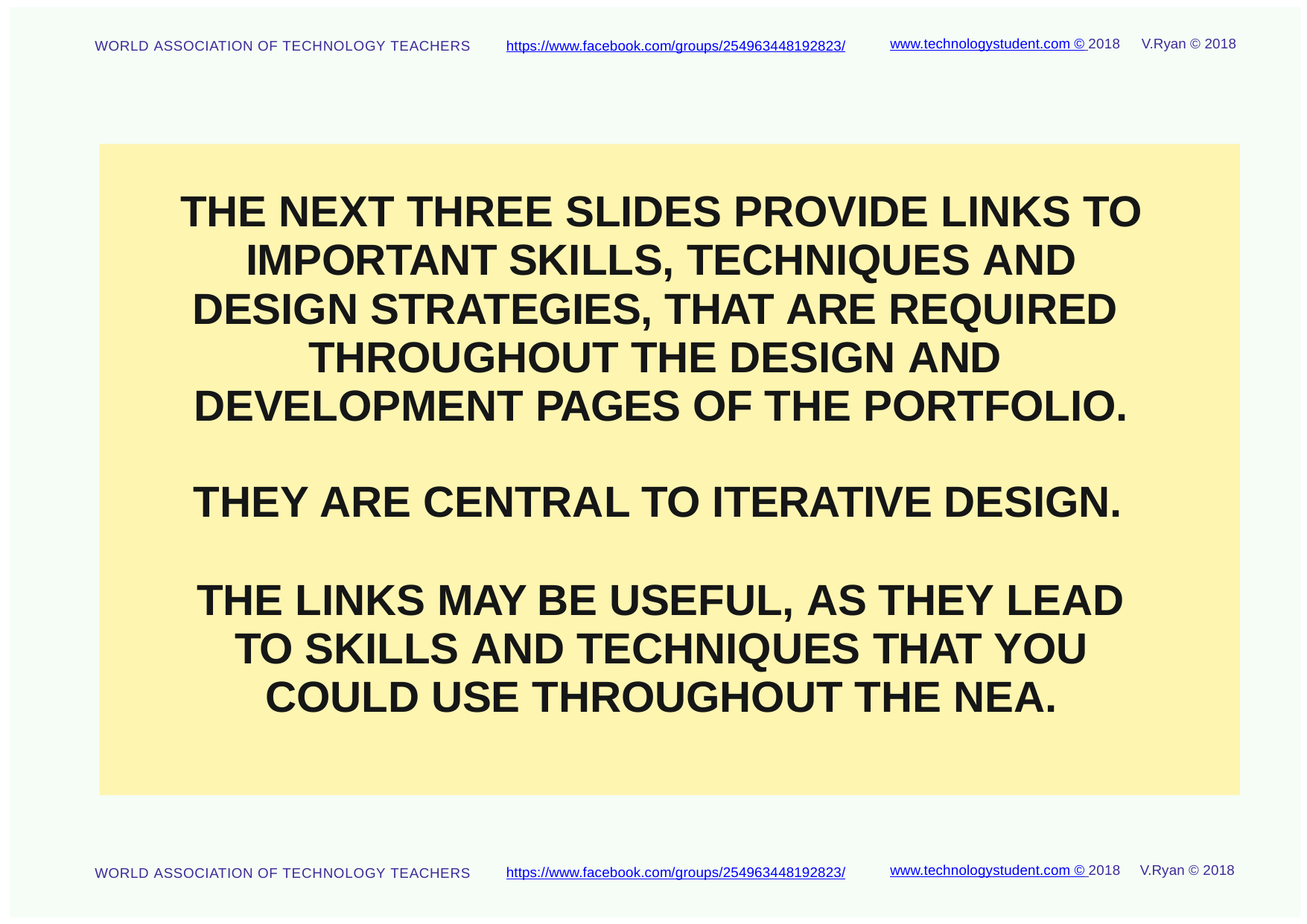

www.technologystudent.com © 2018	V.Ryan © 2018
https://www.facebook.com/groups/254963448192823/
WORLD ASSOCIATION OF TECHNOLOGY TEACHERS

THE NEXT THREE SLIDES PROVIDE LINKS TO  IMPORTANT SKILLS, TECHNIQUES AND  DESIGN STRATEGIES, THAT ARE REQUIRED  THROUGHOUT THE DESIGN AND  DEVELOPMENT PAGES OF THE PORTFOLIO.
THEY ARE CENTRAL TO ITERATIVE DESIGN.
THE LINKS MAY BE USEFUL, AS THEY LEAD  TO SKILLS AND TECHNIQUES THAT YOU  COULD USE THROUGHOUT THE NEA.
V.Ryan © 2018
www.technologystudent.com © 2018
https://www.facebook.com/groups/254963448192823/
WORLD ASSOCIATION OF TECHNOLOGY TEACHERS